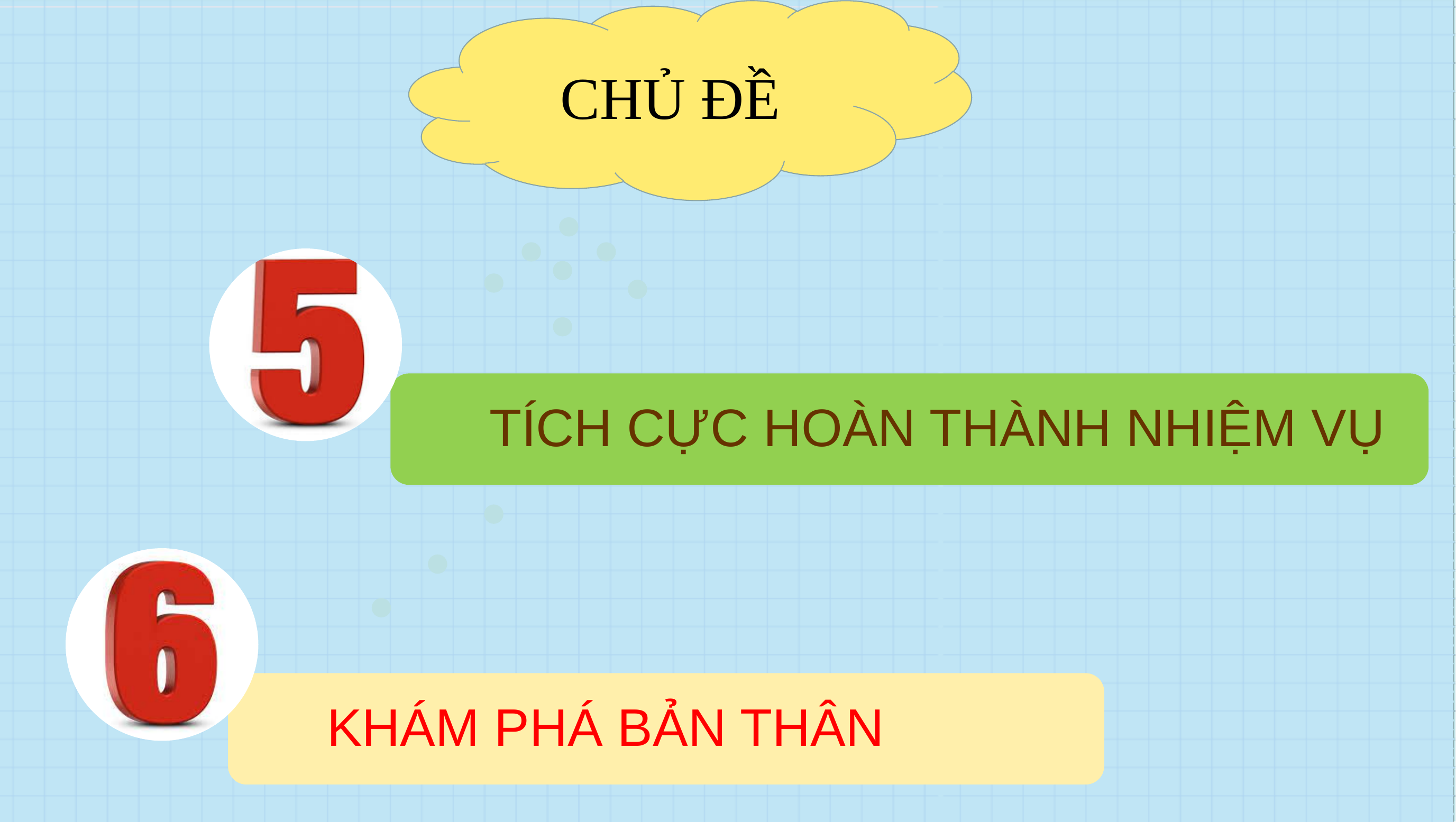

CHỦ ĐỀ
KHÁM PHÁ BẢN THÂN
TÍCH CỰC HOÀN THÀNH NHIỆM VỤ